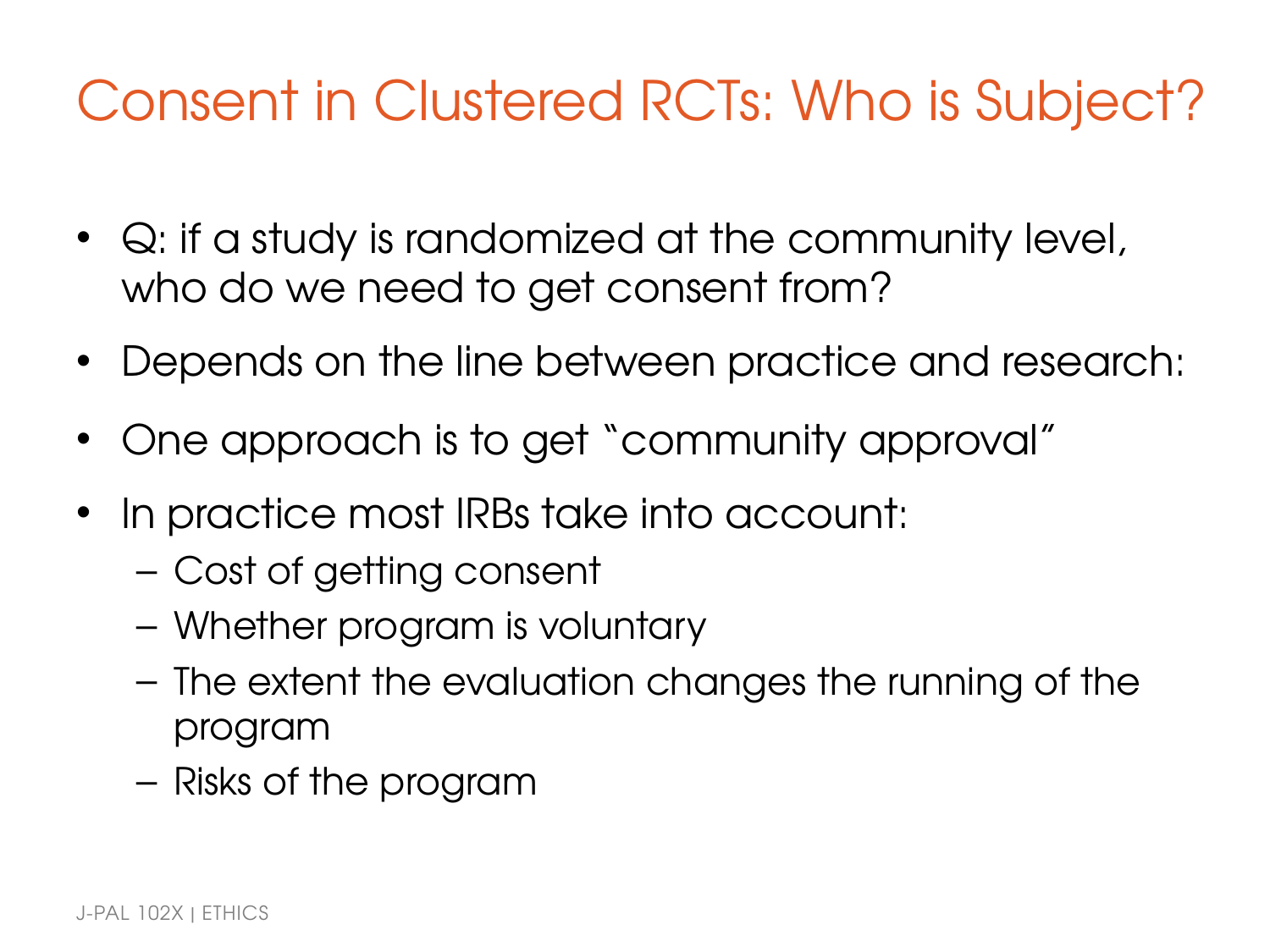

# Consent in Clustered RCTs: Who is Subject?

Q: if a study is randomized at the community level, who do we need to get consent from?

Depends on the line between practice and research:

One approach is to get “community approval”

In practice most IRBs take into account:
Cost of getting consent
Whether program is voluntary
The extent the evaluation changes the running of the program
Risks of the program

J-PAL 102x | Ethics